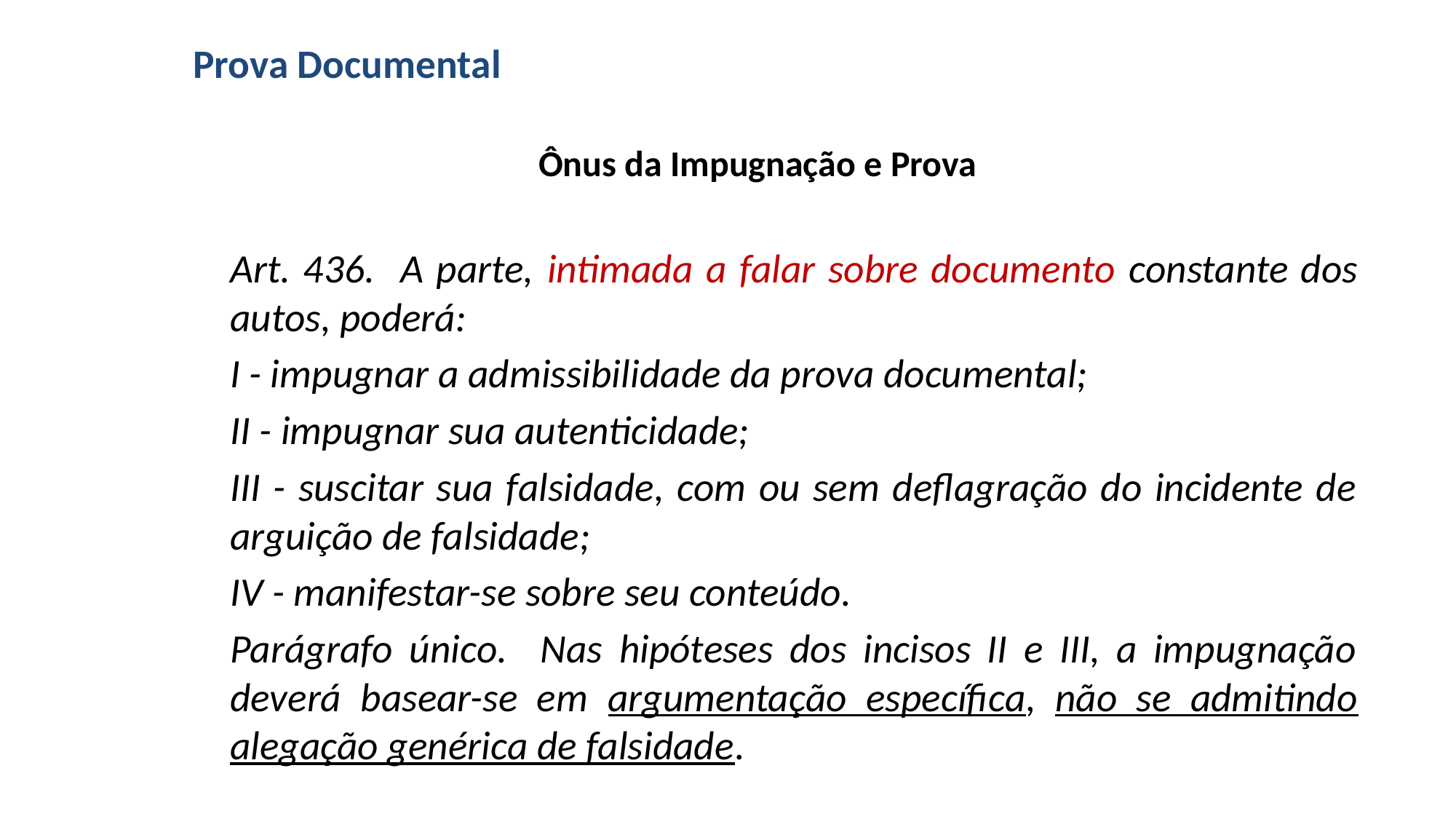

# Prova Documental
Ônus da Impugnação e Prova

Art. 436.  A parte, intimada a falar sobre documento constante dos autos, poderá:
I - impugnar a admissibilidade da prova documental;
II - impugnar sua autenticidade;
III - suscitar sua falsidade, com ou sem deflagração do incidente de arguição de falsidade;
IV - manifestar-se sobre seu conteúdo.
Parágrafo único.  Nas hipóteses dos incisos II e III, a impugnação deverá basear-se em argumentação específica, não se admitindo alegação genérica de falsidade.